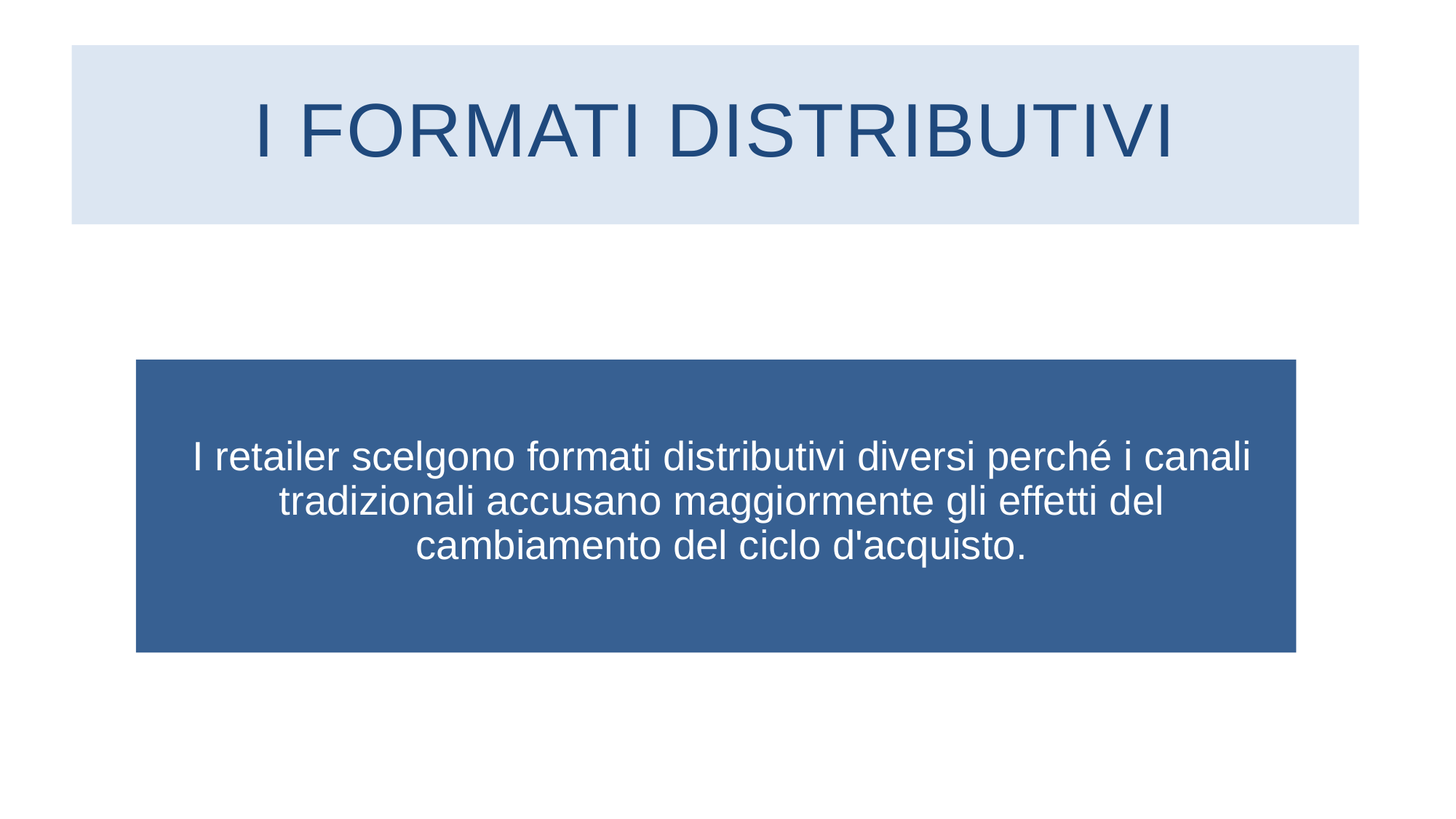

# I FORMATI DISTRIBUTIVI

I retailer scelgono formati distributivi diversi perché i canali tradizionali accusano maggiormente gli effetti del cambiamento del ciclo d'acquisto.